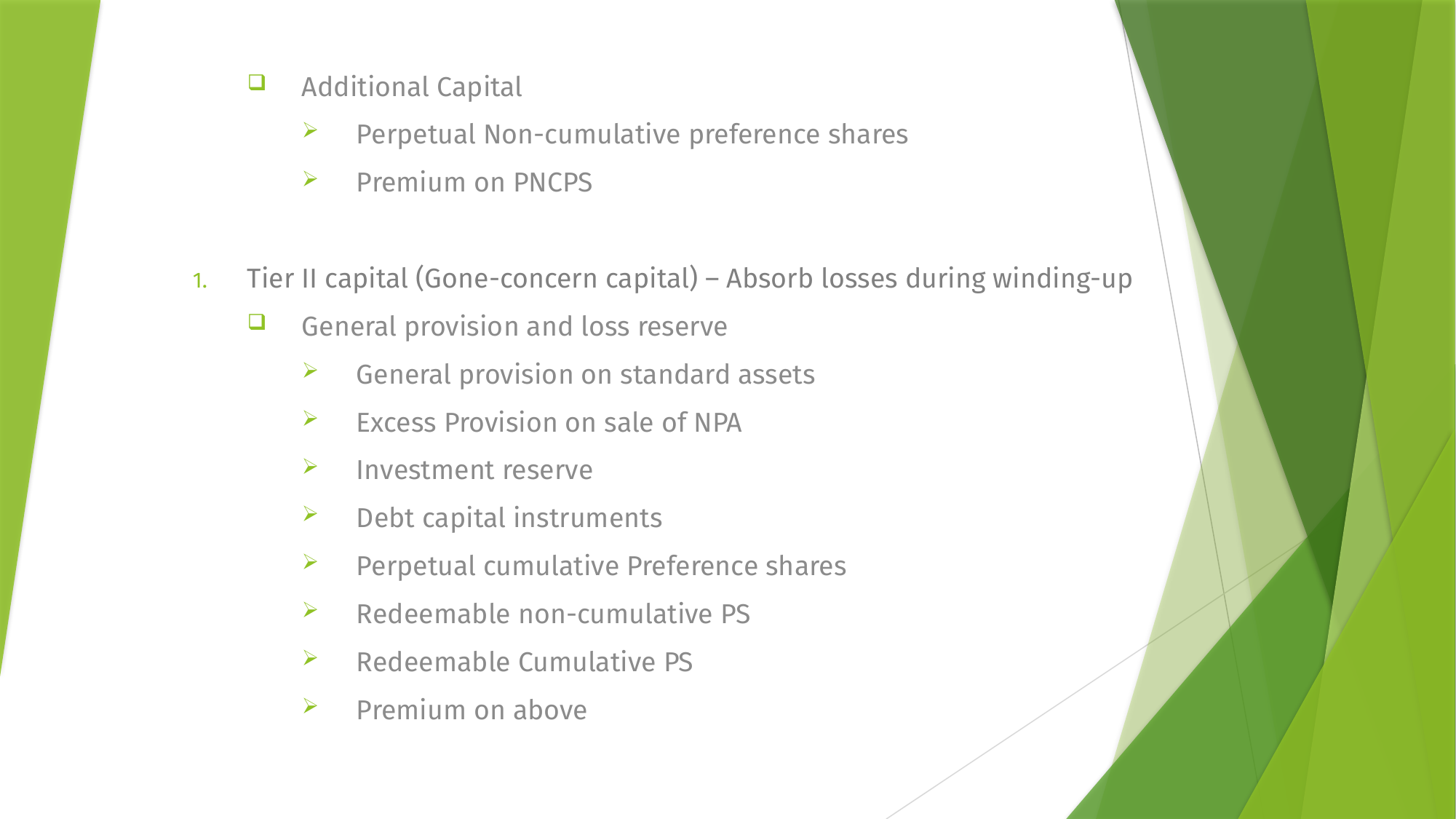

Additional Capital
Perpetual Non-cumulative preference shares
Premium on PNCPS

Tier II capital (Gone-concern capital) – Absorb losses during winding-up
General provision and loss reserve
General provision on standard assets
Excess Provision on sale of NPA
Investment reserve
Debt capital instruments
Perpetual cumulative Preference shares
Redeemable non-cumulative PS
Redeemable Cumulative PS
Premium on above